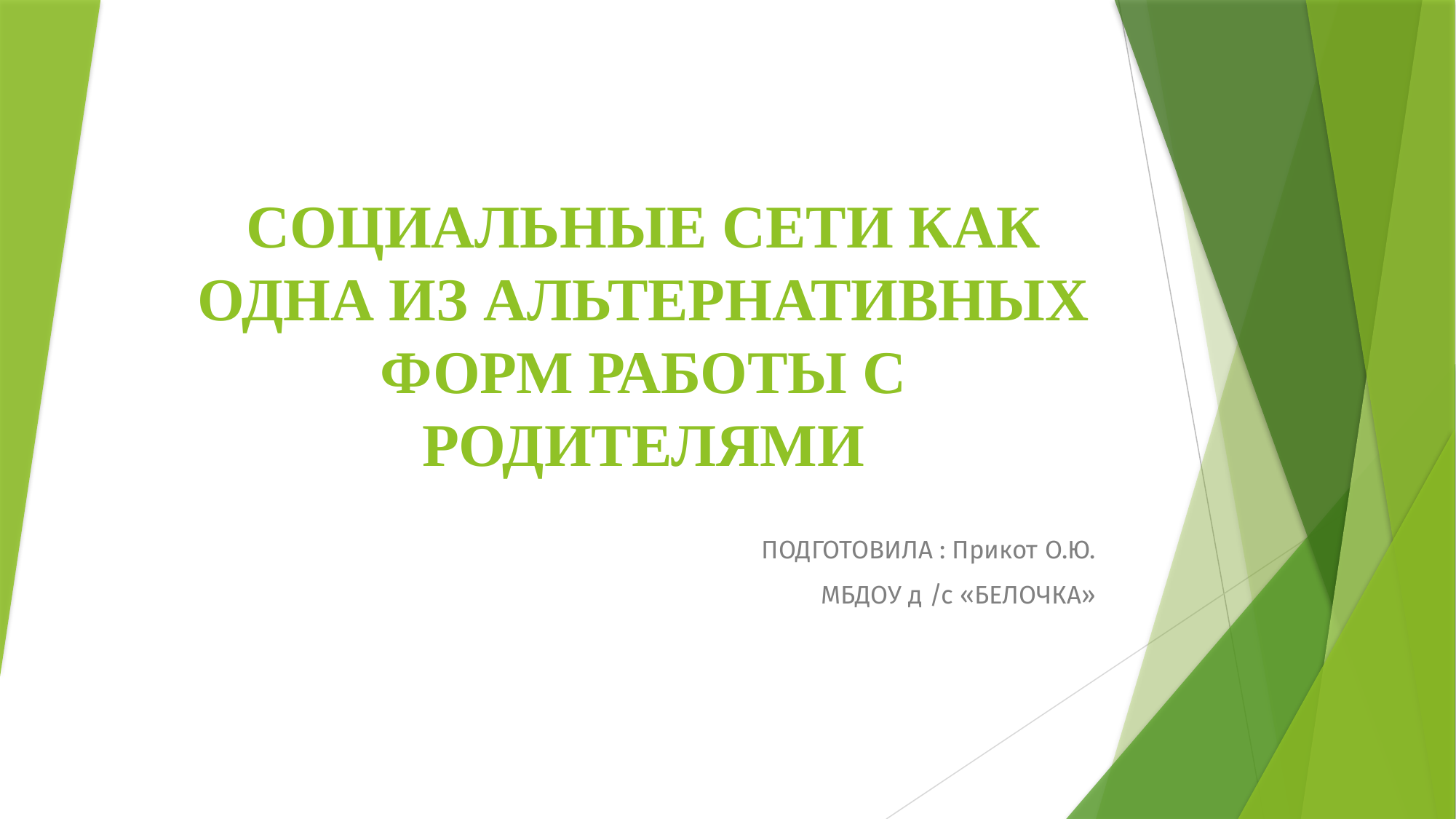

# СОЦИАЛЬНЫЕ СЕТИ КАК ОДНА ИЗ АЛЬТЕРНАТИВНЫХ ФОРМ РАБОТЫ С РОДИТЕЛЯМИ

ПОДГОТОВИЛА : Прикот О.Ю.
МБДОУ д /с «БЕЛОЧКА»